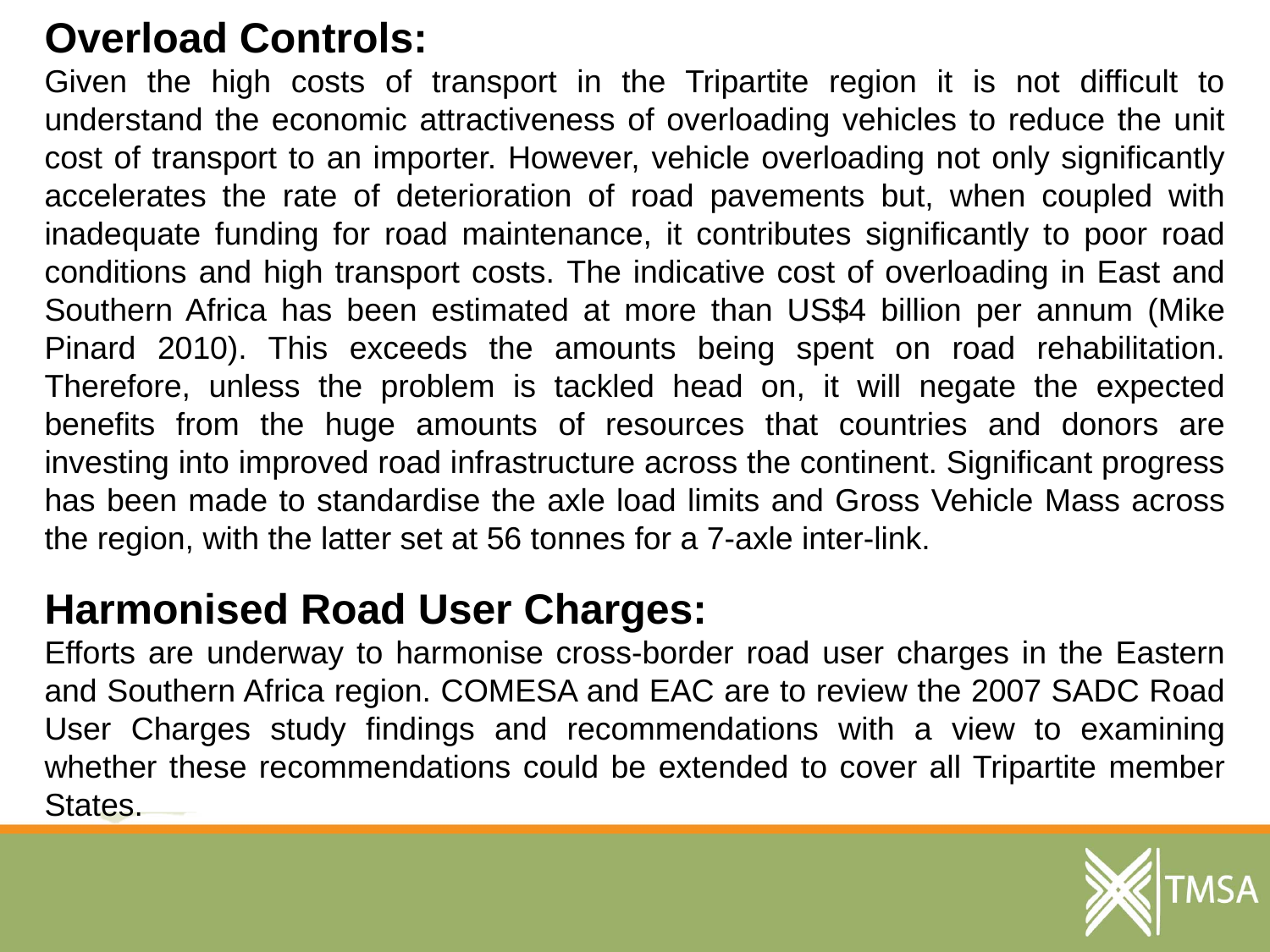

Overload Controls:
Given the high costs of transport in the Tripartite region it is not difficult to understand the economic attractiveness of overloading vehicles to reduce the unit cost of transport to an importer. However, vehicle overloading not only significantly accelerates the rate of deterioration of road pavements but, when coupled with inadequate funding for road maintenance, it contributes significantly to poor road conditions and high transport costs. The indicative cost of overloading in East and Southern Africa has been estimated at more than US$4 billion per annum (Mike Pinard 2010). This exceeds the amounts being spent on road rehabilitation. Therefore, unless the problem is tackled head on, it will negate the expected benefits from the huge amounts of resources that countries and donors are investing into improved road infrastructure across the continent. Significant progress has been made to standardise the axle load limits and Gross Vehicle Mass across the region, with the latter set at 56 tonnes for a 7-axle inter-link.

Harmonised Road User Charges:
Efforts are underway to harmonise cross-border road user charges in the Eastern and Southern Africa region. COMESA and EAC are to review the 2007 SADC Road User Charges study findings and recommendations with a view to examining whether these recommendations could be extended to cover all Tripartite member States.